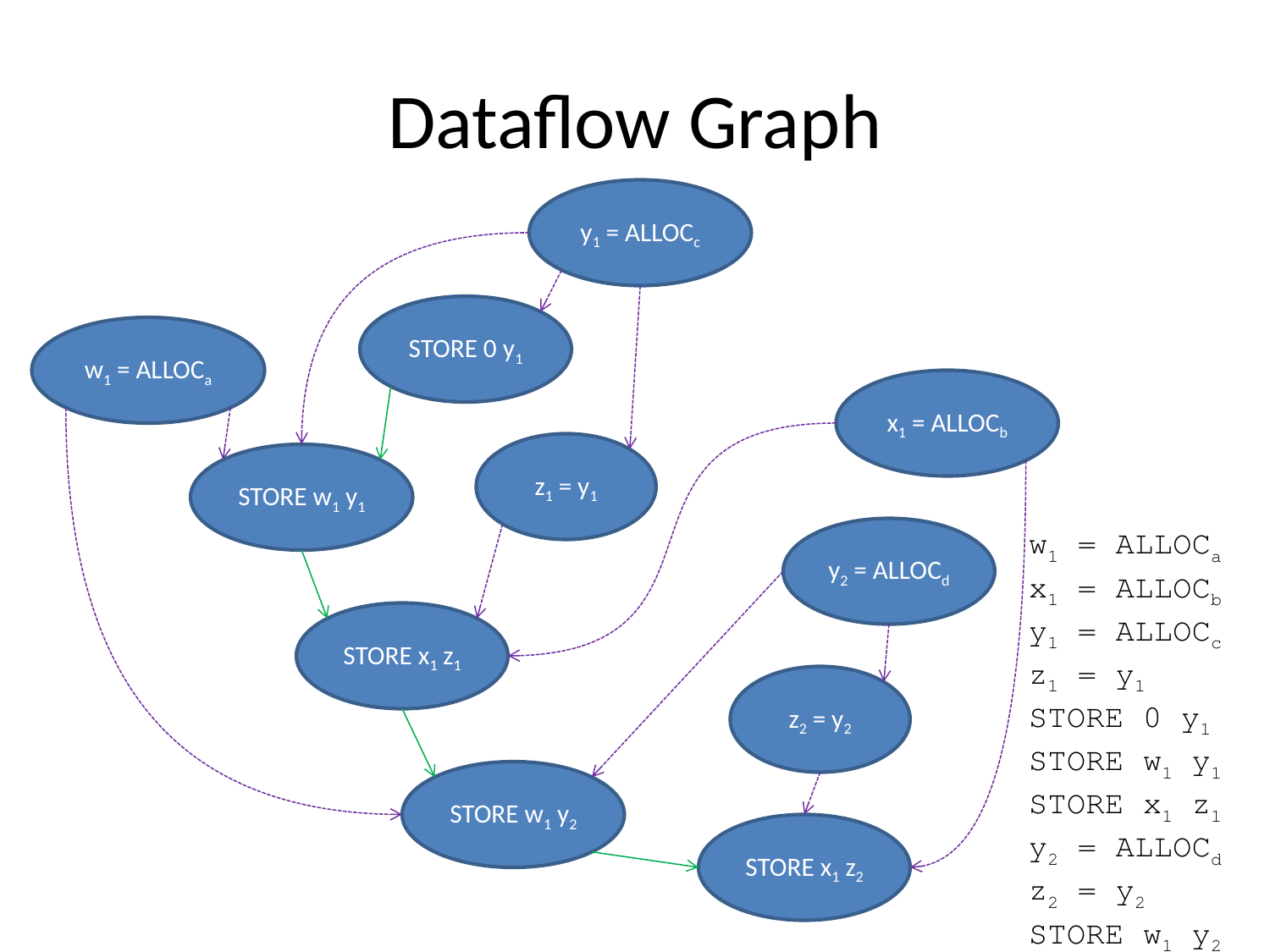

# Dataflow Graph
y1 = ALLOCc
STORE 0 y1
w1 = ALLOCa
x1 = ALLOCb
z1 = y1
STORE w1 y1
w1 = ALLOCa
x1 = ALLOCb
y1 = ALLOCc
z1 = y1
STORE 0 y1
STORE w1 y1
STORE x1 z1
y2 = ALLOCd
z2 = y2
STORE w1 y2
STORE x1 z2
y2 = ALLOCd
STORE x1 z1
z2 = y2
STORE w1 y2
STORE x1 z2